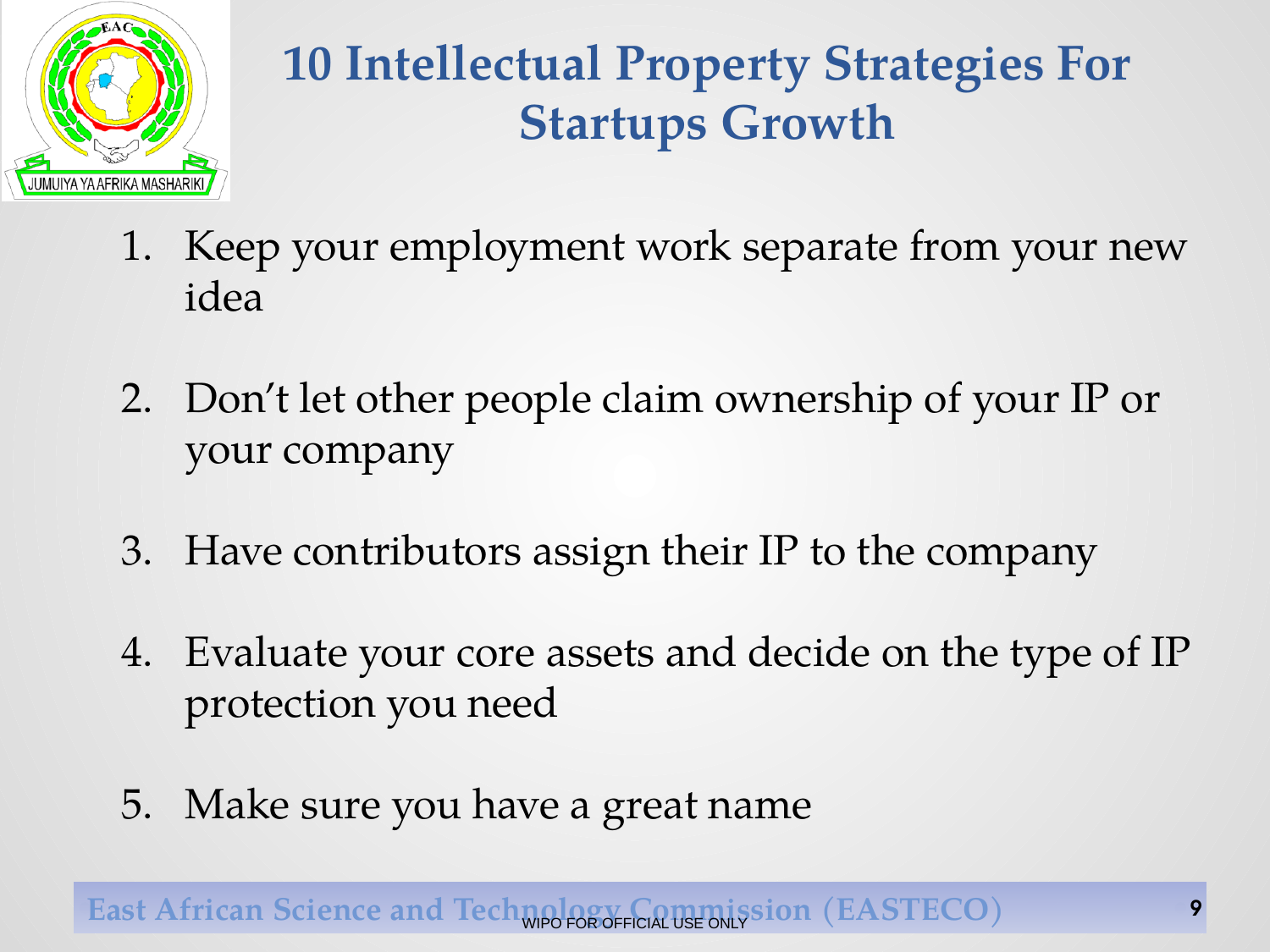

# 10 Intellectual Property Strategies For Startups Growth
Keep your employment work separate from your new idea

Don’t let other people claim ownership of your IP or your company

Have contributors assign their IP to the company

Evaluate your core assets and decide on the type of IP protection you need

Make sure you have a great name
9